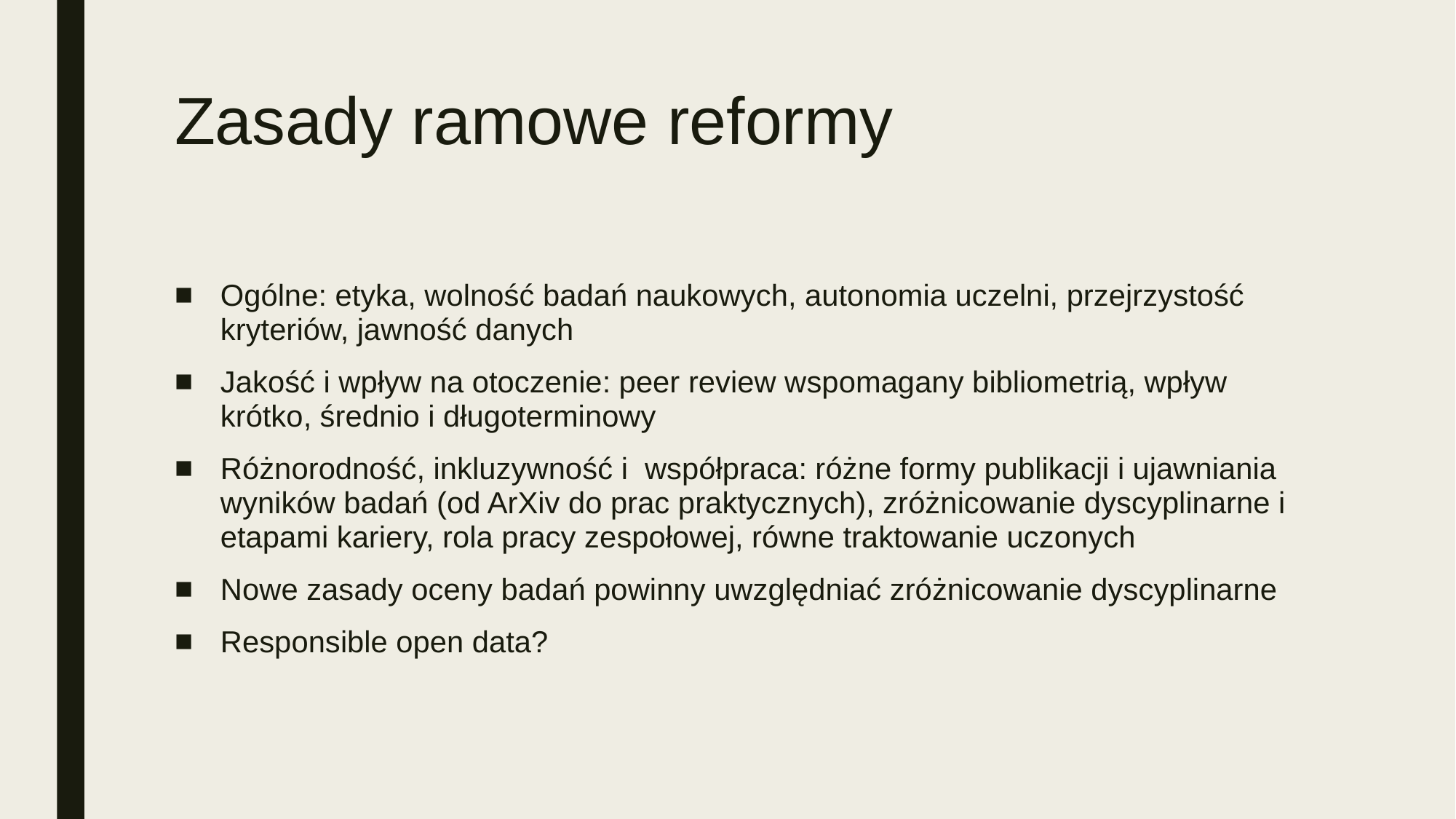

# Zasady ramowe reformy
Ogólne: etyka, wolność badań naukowych, autonomia uczelni, przejrzystość kryteriów, jawność danych
Jakość i wpływ na otoczenie: peer review wspomagany bibliometrią, wpływ krótko, średnio i długoterminowy
Różnorodność, inkluzywność i  współpraca: różne formy publikacji i ujawniania wyników badań (od ArXiv do prac praktycznych), zróżnicowanie dyscyplinarne i etapami kariery, rola pracy zespołowej, równe traktowanie uczonych
Nowe zasady oceny badań powinny uwzględniać zróżnicowanie dyscyplinarne
Responsible open data?